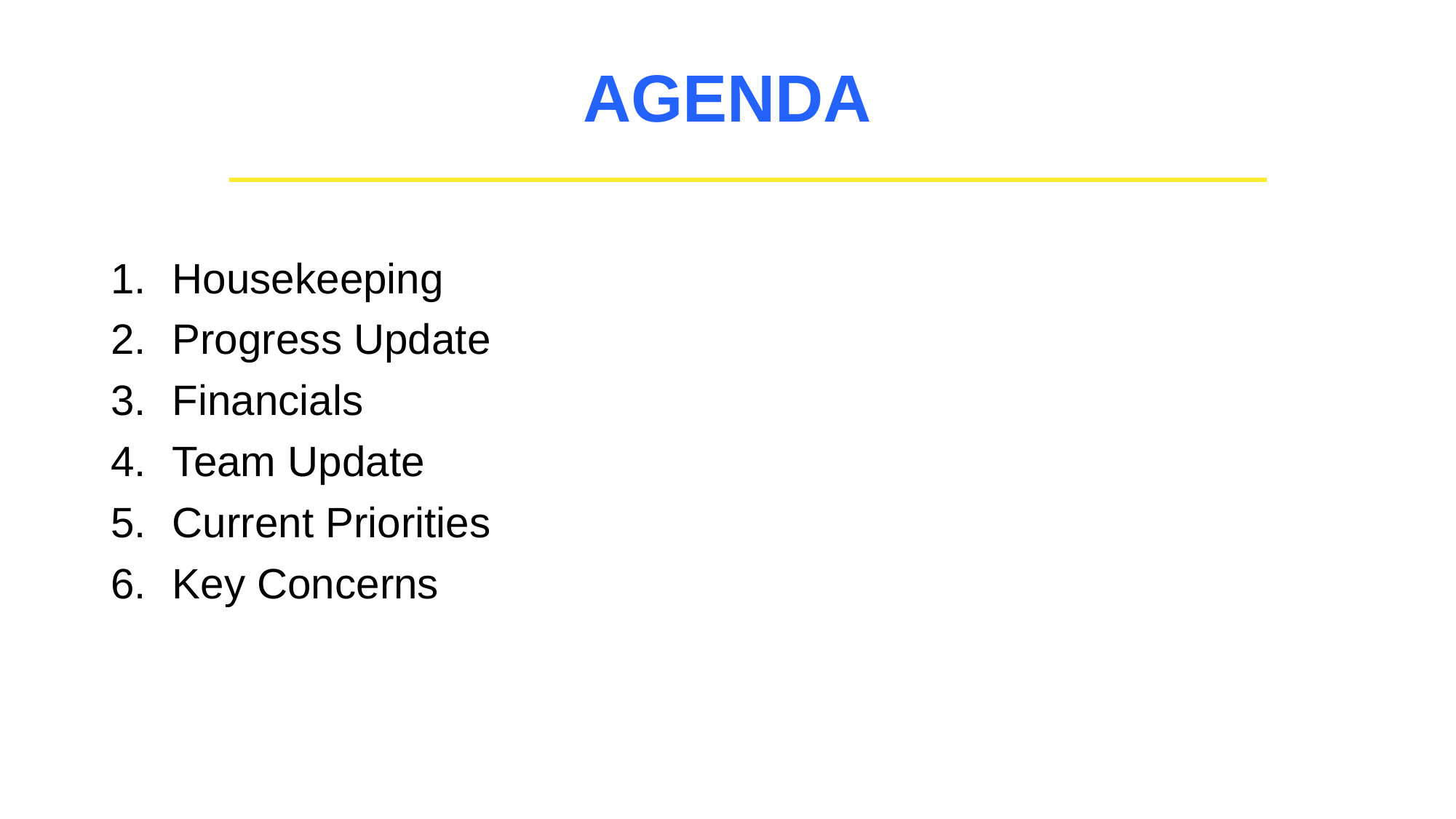

# AGENDA
Housekeeping
Progress Update
Financials
Team Update
Current Priorities
Key Concerns